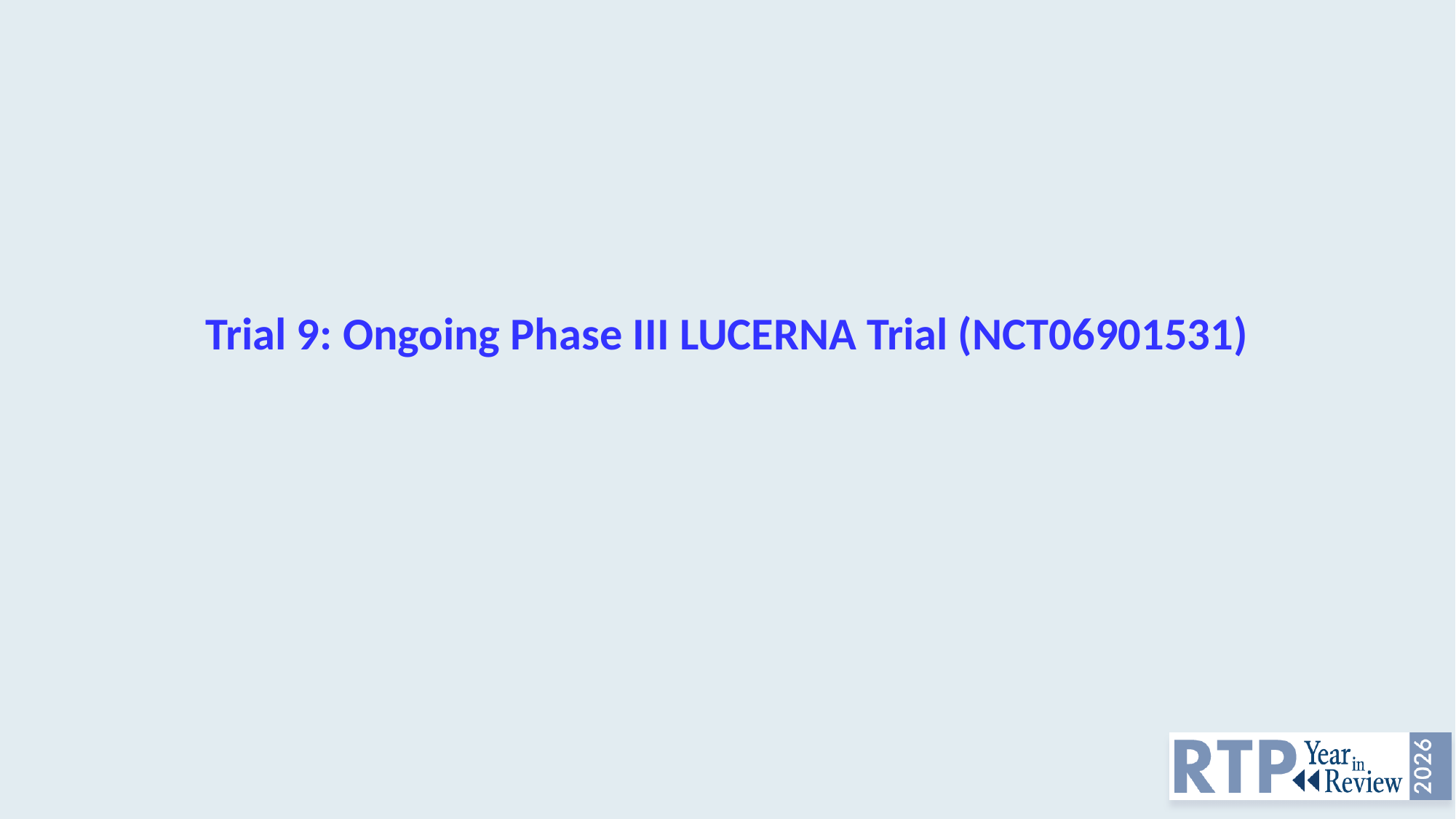

# Trial 9: Ongoing Phase III LUCERNA Trial (NCT06901531)